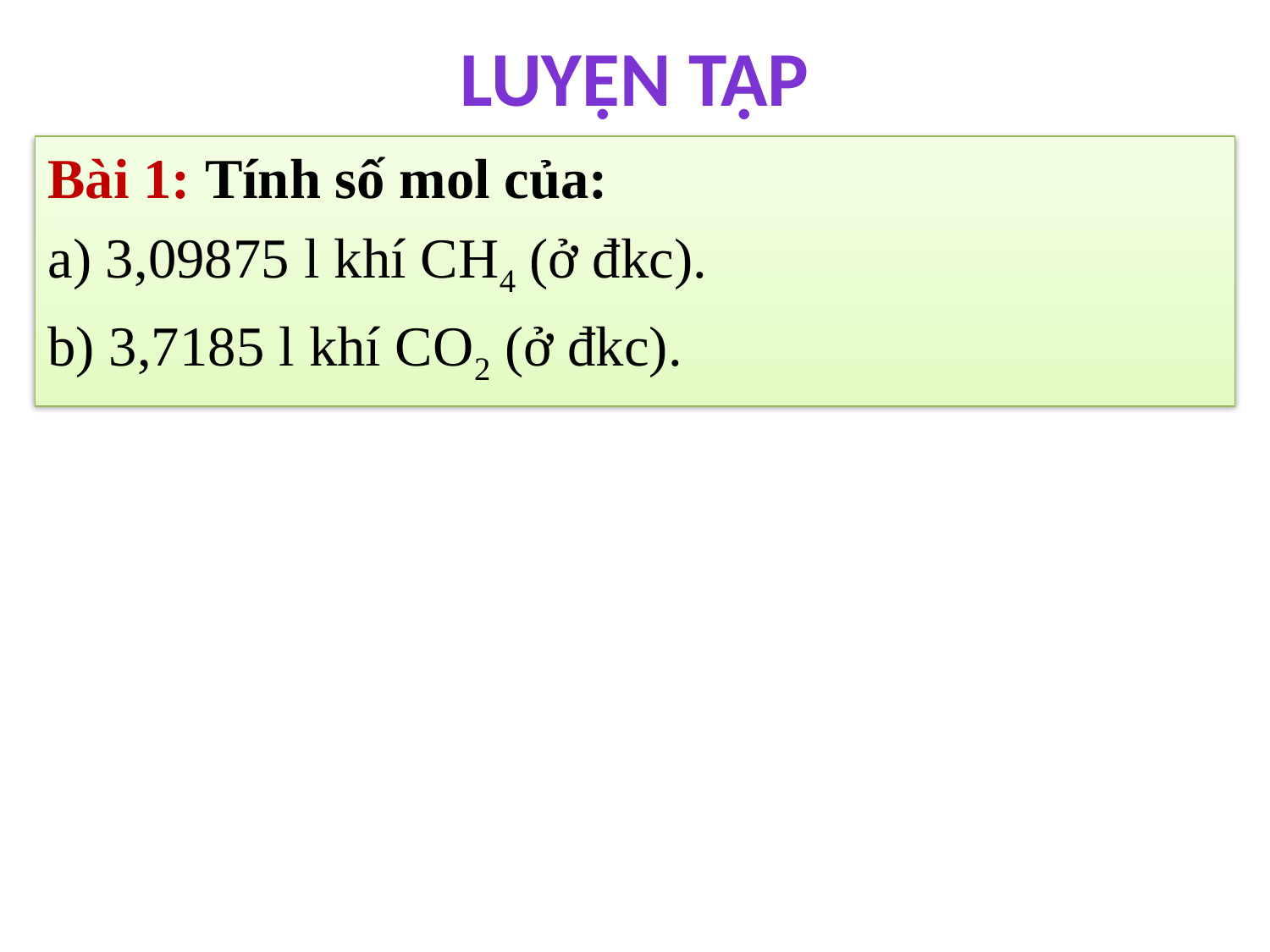

# LUYỆN TẬP
Bài 1: Tính số mol của:
a) 3,09875 l khí CH4 (ở đkc).
b) 3,7185 l khí CO2 (ở đkc).